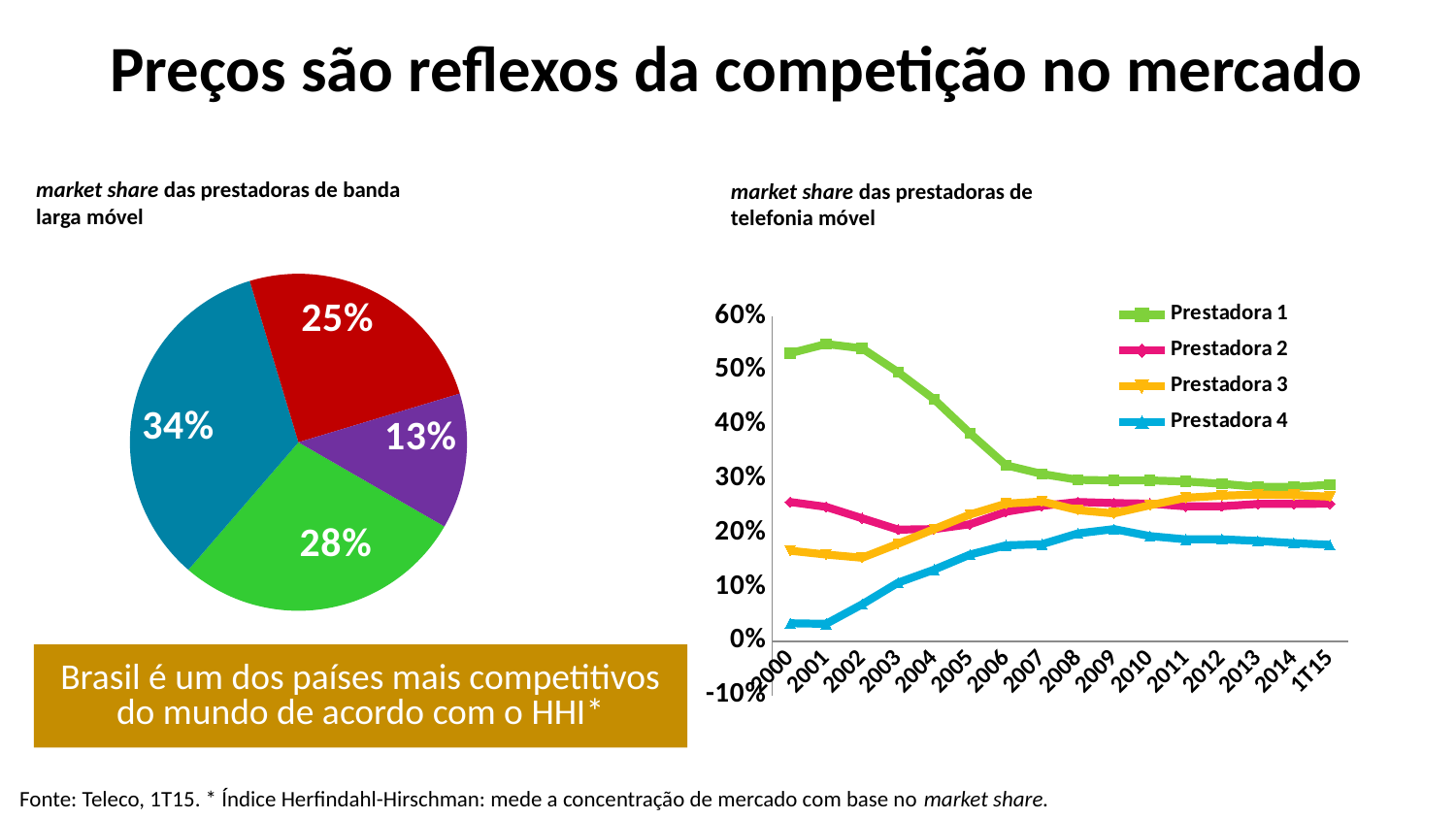

Preços são reflexos da competição no mercado
market share das prestadoras de banda larga móvel
market share das prestadoras de telefonia móvel

### Chart

| Category | Vendas |
|---|---|
| 1 | 0.2800000000000001 |
| 2 | 0.34 |
| 3 | 0.25 |
| 4 | 0.13 |

### Chart

| Category | Prestadora 1 | Prestadora 2 | Prestadora 3 | Prestadora 4 |
|---|---|---|---|---|
| 2000 | 0.532 | 0.257 | 0.167 | 0.033 |
| 2001 | 0.549 | 0.24800000000000005 | 0.16 | 0.032000000000000015 |
| 2002 | 0.541 | 0.227 | 0.15400000000000005 | 0.06800000000000002 |
| 2003 | 0.4970000000000001 | 0.20600000000000004 | 0.18000000000000005 | 0.10800000000000003 |
| 2004 | 0.447 | 0.20700000000000005 | 0.20700000000000005 | 0.132 |
| 2005 | 0.3840000000000001 | 0.21600000000000005 | 0.234 | 0.16 |
| 2006 | 0.3250000000000001 | 0.23900000000000005 | 0.254 | 0.17700000000000005 |
| 2007 | 0.3090000000000001 | 0.25 | 0.258 | 0.17900000000000005 |
| 2008 | 0.29800000000000015 | 0.257 | 0.24200000000000005 | 0.199 |
| 2009 | 0.29700000000000015 | 0.255 | 0.23600000000000004 | 0.20700000000000005 |
| 2010 | 0.29700000000000015 | 0.254 | 0.251 | 0.194 |
| 2011 | 0.2950000000000001 | 0.24900000000000005 | 0.265 | 0.18800000000000006 |
| 2012 | 0.2908000000000001 | 0.24920000000000006 | 0.2688 | 0.18810000000000004 |
| 2013 | 0.28490000000000015 | 0.2534 | 0.2709000000000001 | 0.18520000000000006 |
| 2014 | 0.28490000000000015 | 0.2534 | 0.27 | 0.18100000000000005 |
| 1T15 | 0.2890000000000001 | 0.254 | 0.267 | 0.17800000000000005 |
Brasil é um dos países mais competitivos do mundo de acordo com o HHI*
Fonte: Teleco, 1T15. * Índice Herfindahl-Hirschman: mede a concentração de mercado com base no market share.